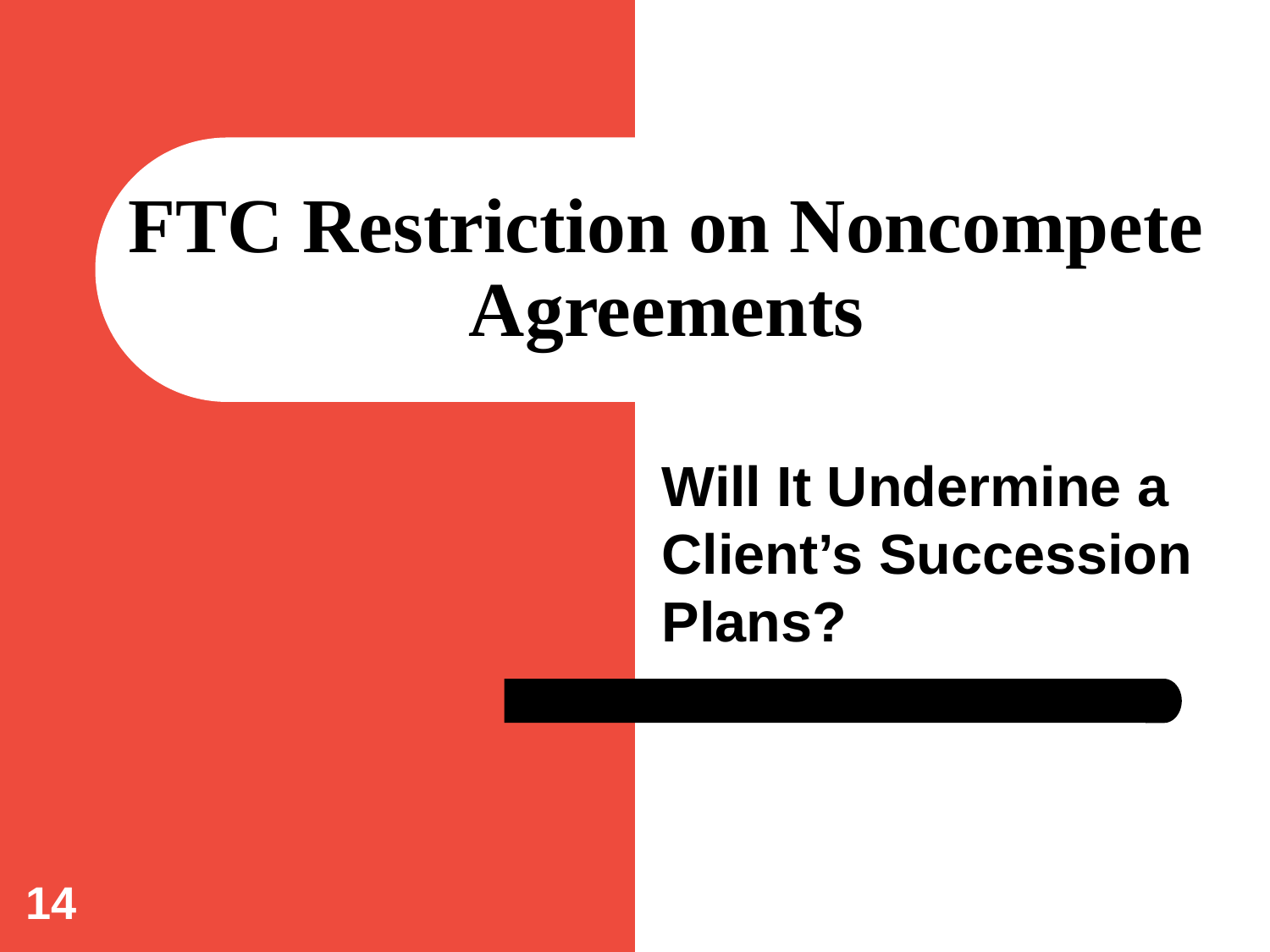

# FTC Restriction on Noncompete Agreements
Will It Undermine a Client’s Succession Plans?
14